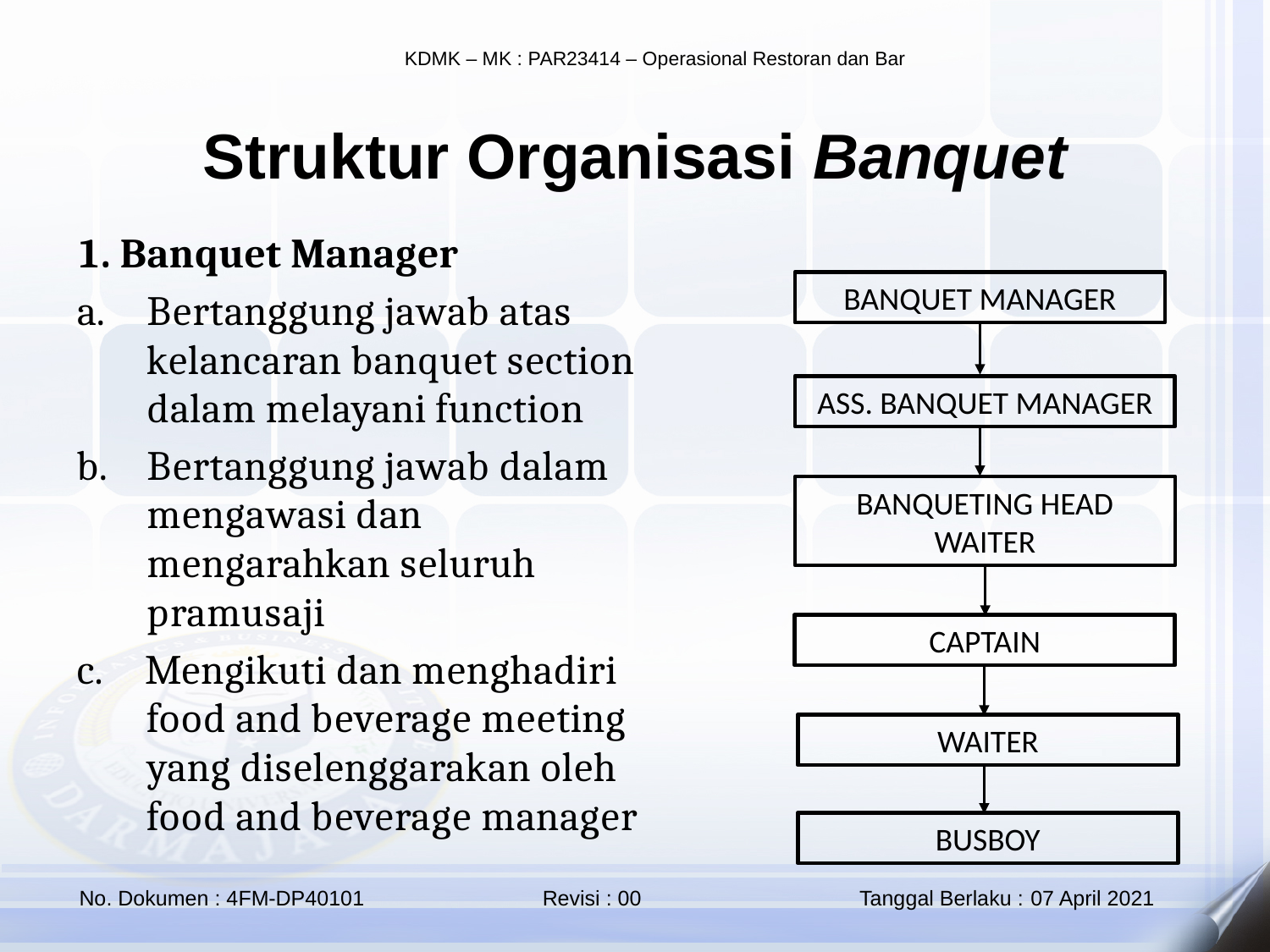

Struktur Organisasi Banquet
1. Banquet Manager
Bertanggung jawab atas kelancaran banquet section dalam melayani function
Bertanggung jawab dalam mengawasi dan mengarahkan seluruh pramusaji
Mengikuti dan menghadiri food and beverage meeting yang diselenggarakan oleh food and beverage manager
BANQUET MANAGER
ASS. BANQUET MANAGER
BANQUETING HEAD WAITER
CAPTAIN
WAITER
BUSBOY